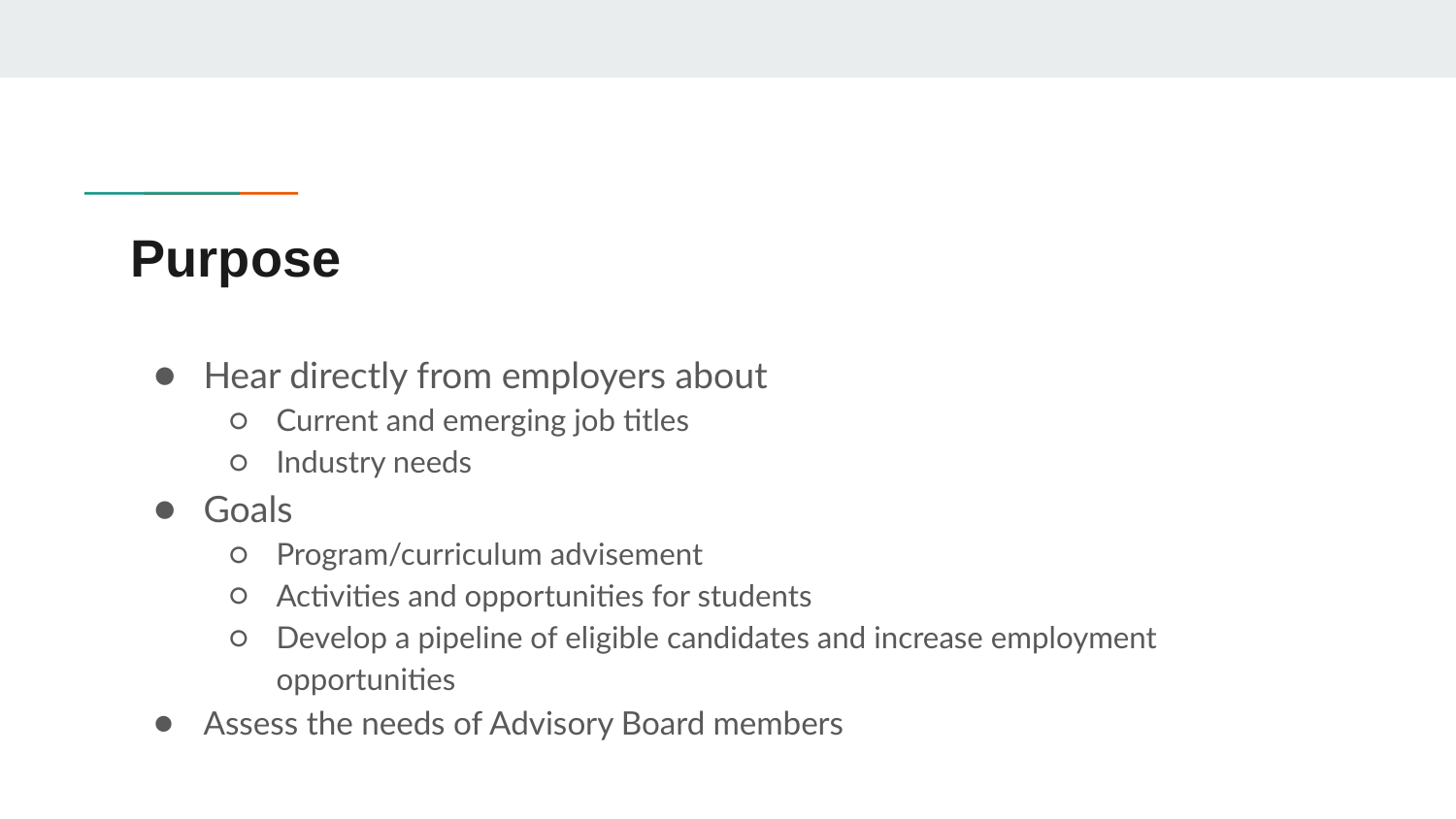

# Purpose
Hear directly from employers about
Current and emerging job titles
Industry needs
Goals
Program/curriculum advisement
Activities and opportunities for students
Develop a pipeline of eligible candidates and increase employment opportunities
Assess the needs of Advisory Board members